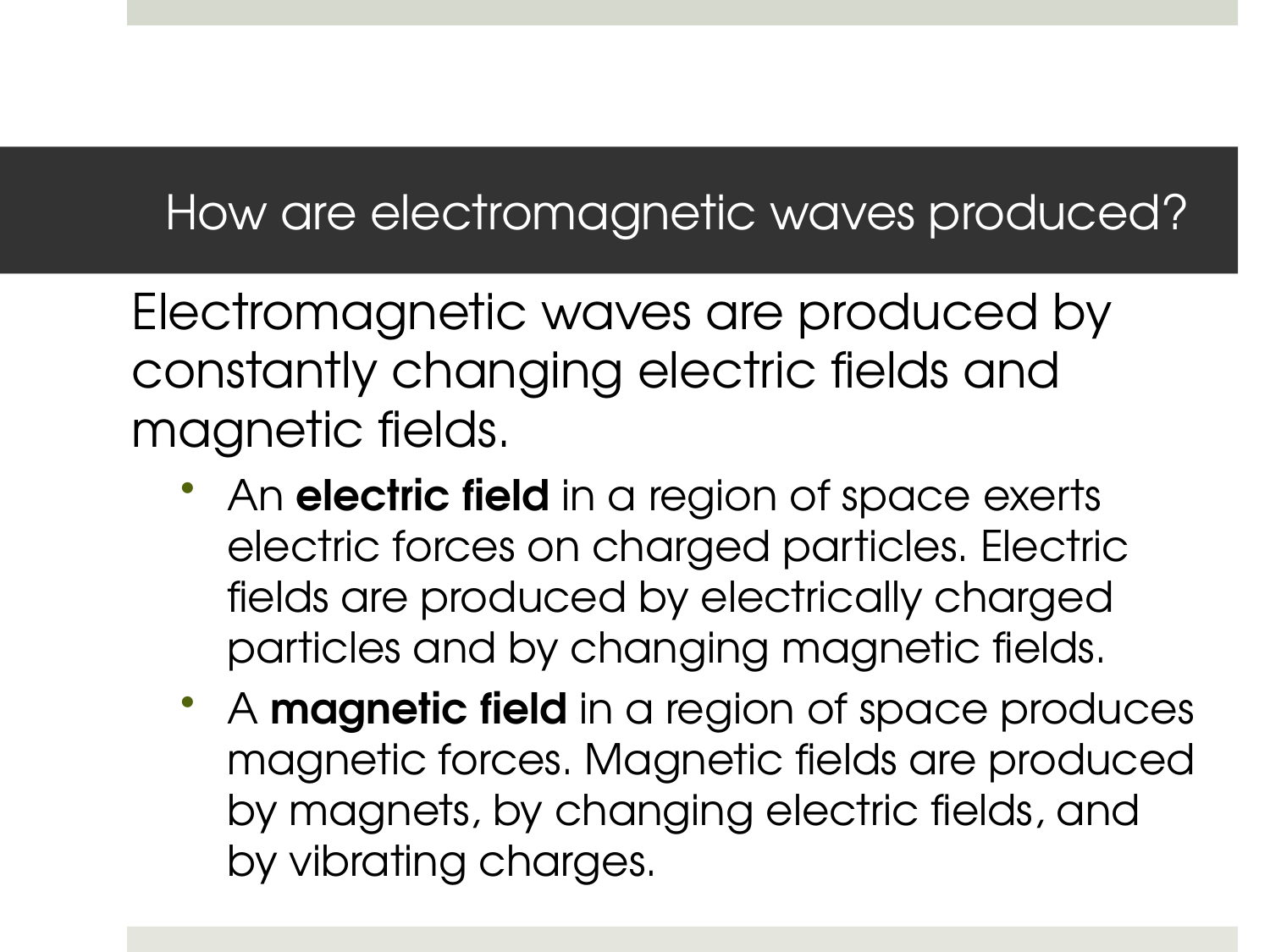

# How are electromagnetic waves produced?
Electromagnetic waves are produced by constantly changing electric fields and magnetic fields.
An electric field in a region of space exerts electric forces on charged particles. Electric fields are produced by electrically charged particles and by changing magnetic fields.
A magnetic field in a region of space produces magnetic forces. Magnetic fields are produced by magnets, by changing electric fields, and by vibrating charges.